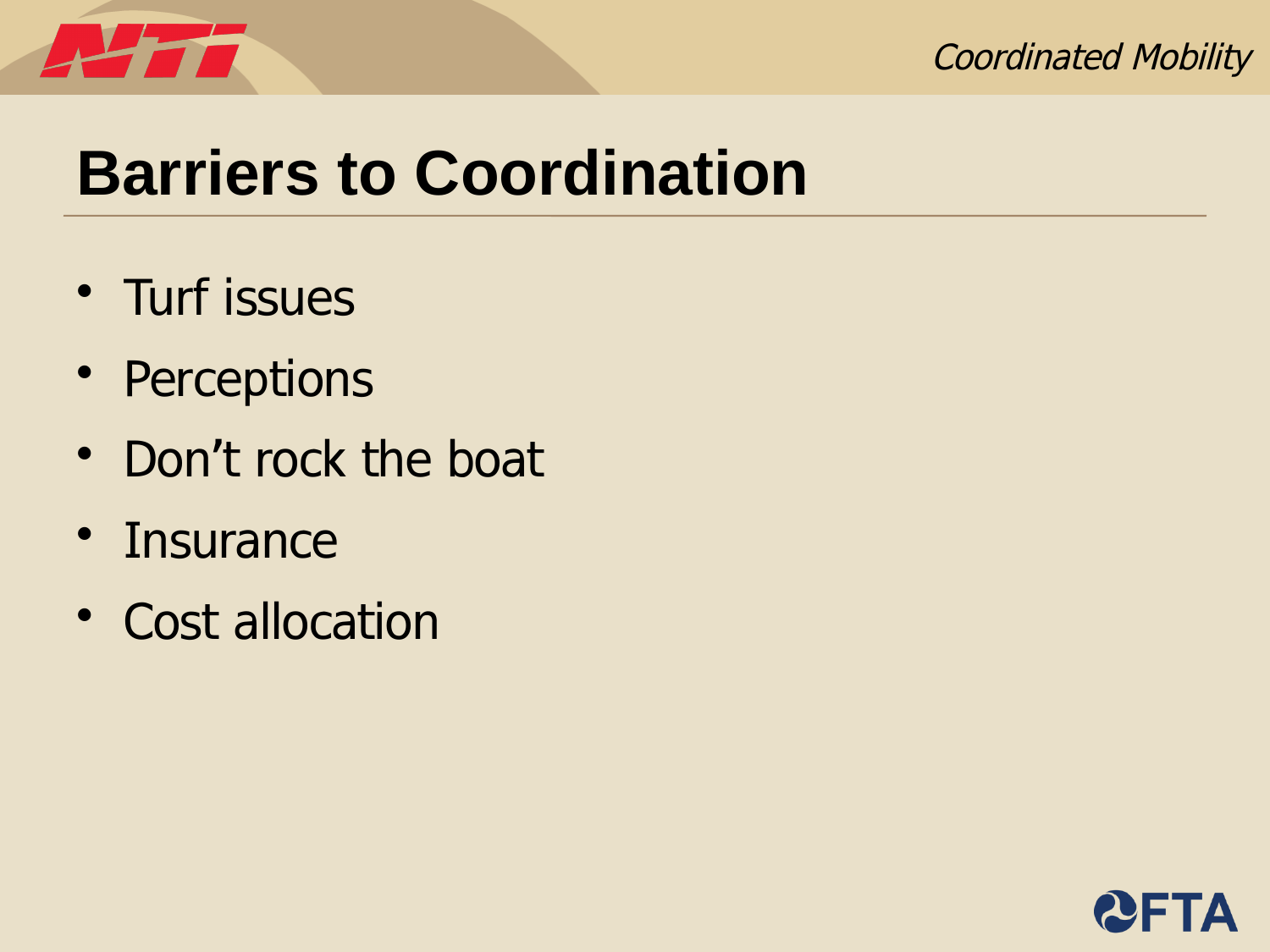

# Barriers to Coordination
Turf issues
Perceptions
Don’t rock the boat
Insurance
Cost allocation